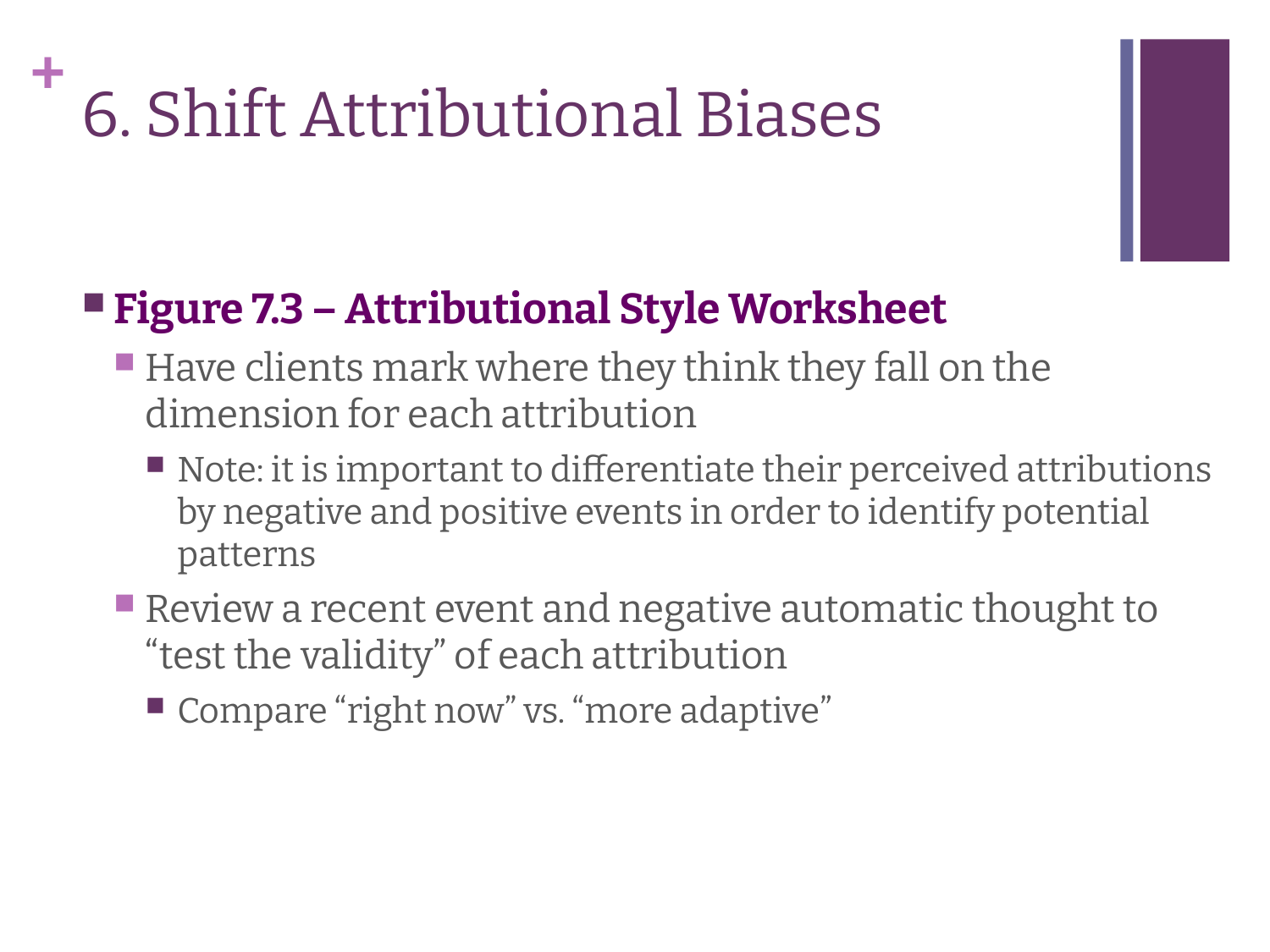

# 6. Shift Attributional Biases
Figure 7.3 – Attributional Style Worksheet
Have clients mark where they think they fall on the dimension for each attribution
Note: it is important to differentiate their perceived attributions by negative and positive events in order to identify potential patterns
Review a recent event and negative automatic thought to “test the validity” of each attribution
Compare “right now” vs. “more adaptive”